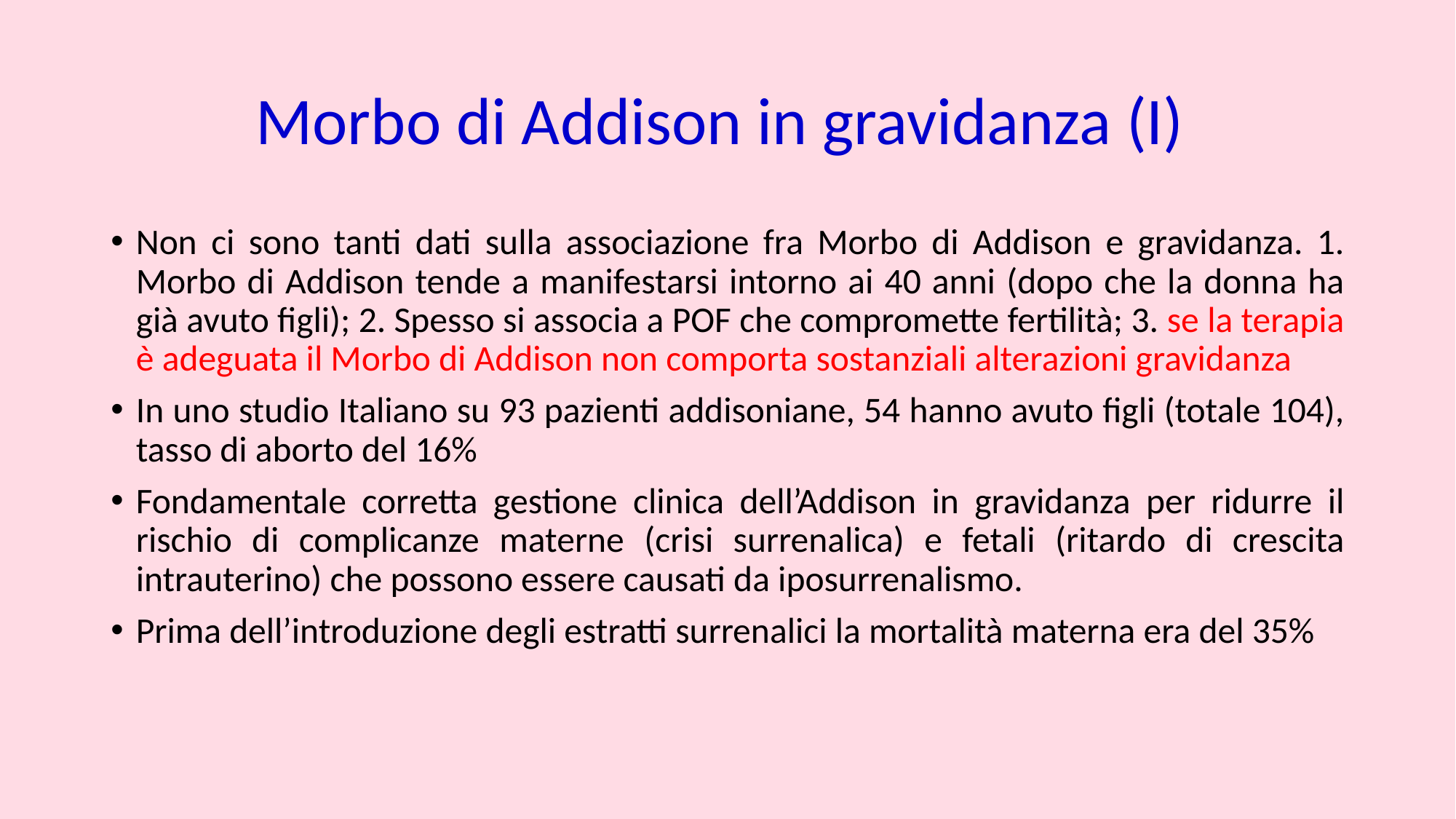

# Morbo di Addison in gravidanza (I)
Non ci sono tanti dati sulla associazione fra Morbo di Addison e gravidanza. 1. Morbo di Addison tende a manifestarsi intorno ai 40 anni (dopo che la donna ha già avuto figli); 2. Spesso si associa a POF che compromette fertilità; 3. se la terapia è adeguata il Morbo di Addison non comporta sostanziali alterazioni gravidanza
In uno studio Italiano su 93 pazienti addisoniane, 54 hanno avuto figli (totale 104), tasso di aborto del 16%
Fondamentale corretta gestione clinica dell’Addison in gravidanza per ridurre il rischio di complicanze materne (crisi surrenalica) e fetali (ritardo di crescita intrauterino) che possono essere causati da iposurrenalismo.
Prima dell’introduzione degli estratti surrenalici la mortalità materna era del 35%